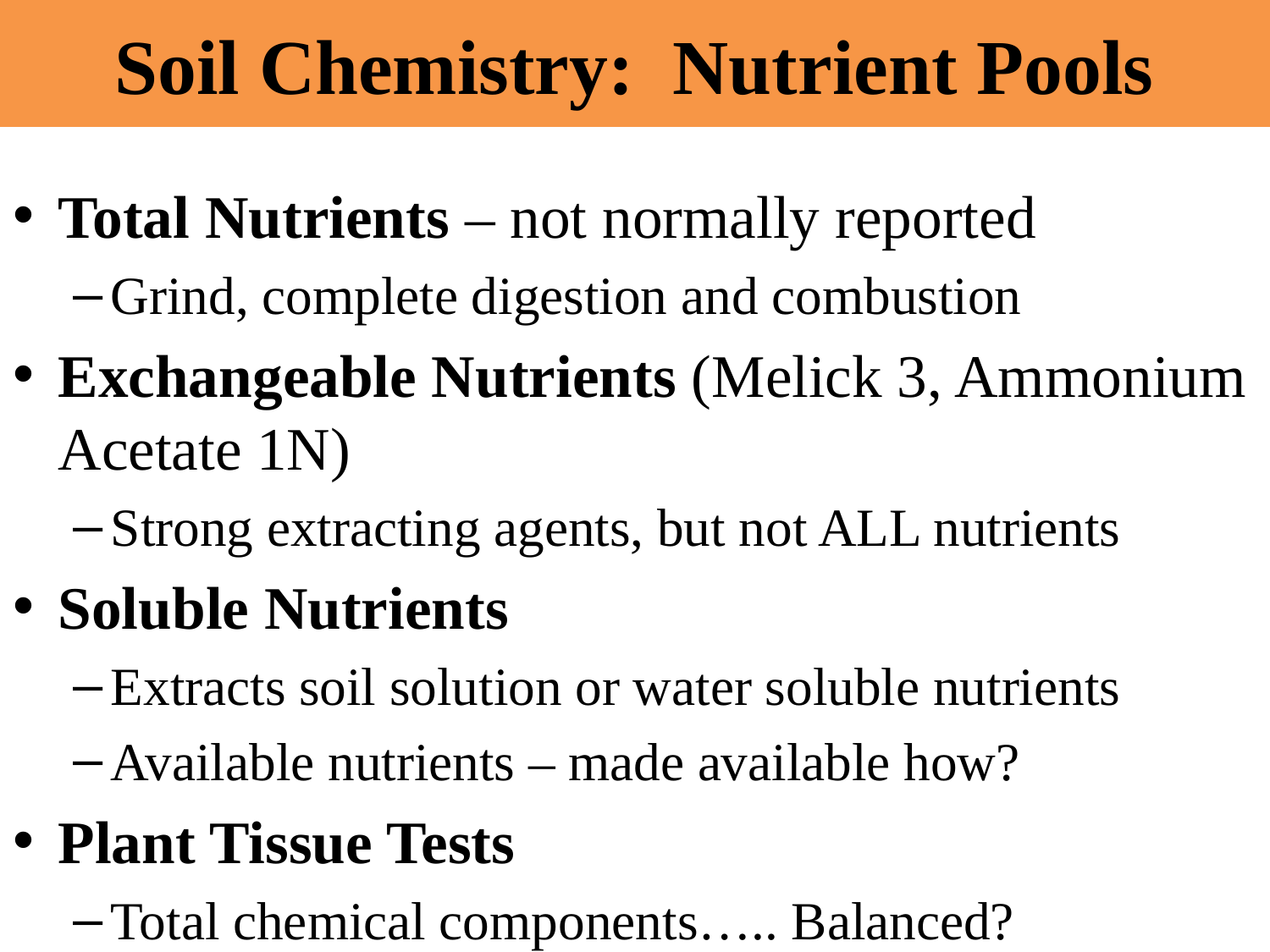

Soil Chemistry:  Nutrient Pools

Total Nutrients – not normally reported
Grind, complete digestion and combustion
Exchangeable Nutrients (Melick 3, Ammonium Acetate 1N)
Strong extracting agents, but not ALL nutrients
Soluble Nutrients
Extracts soil solution or water soluble nutrients
Available nutrients – made available how?
Plant Tissue Tests
Total chemical components….. Balanced?